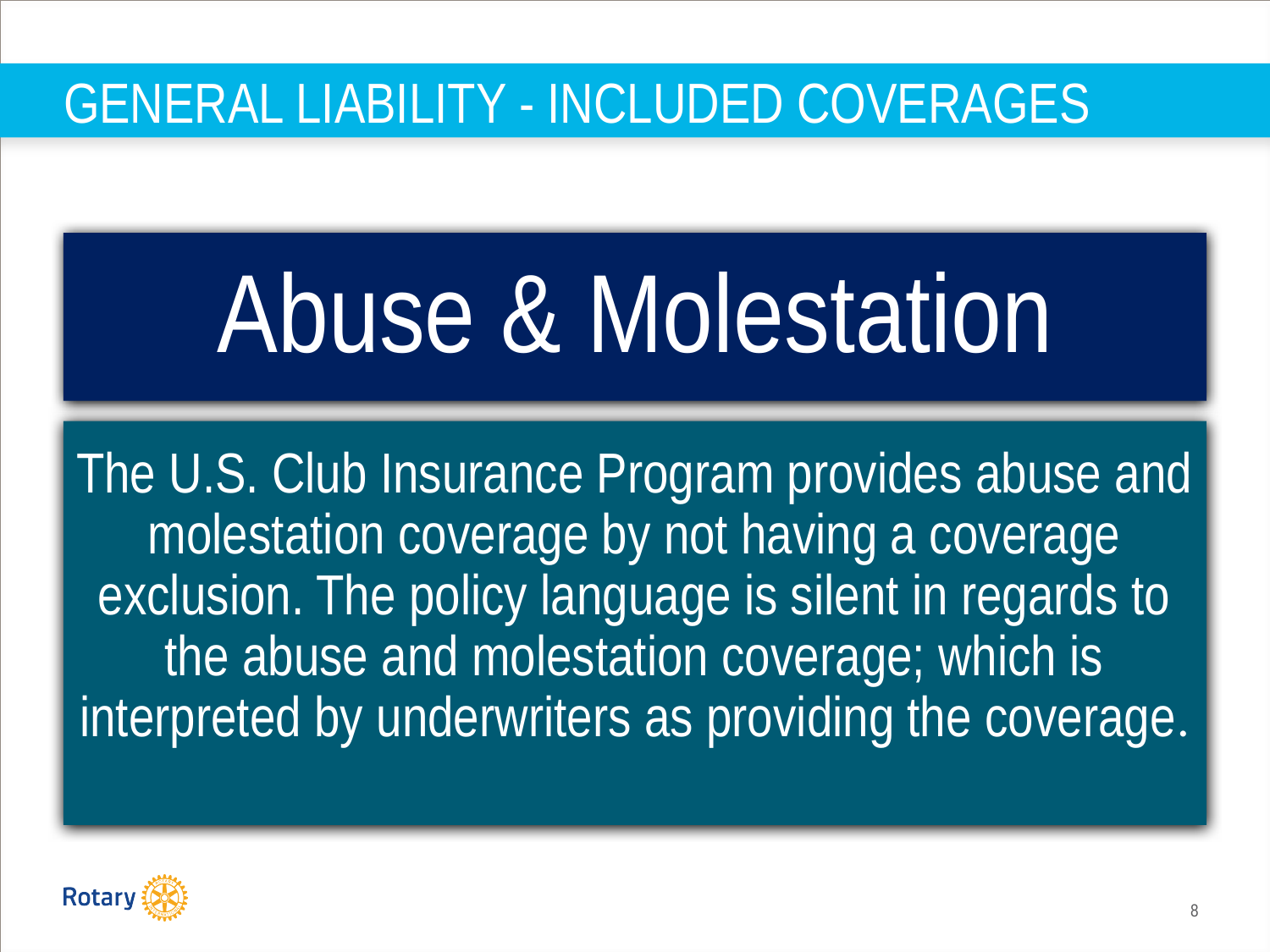

# GENERAL LIABILITY - INCLUDED COVERAGES
Abuse & Molestation
The U.S. Club Insurance Program provides abuse and molestation coverage by not having a coverage exclusion. The policy language is silent in regards to the abuse and molestation coverage; which is interpreted by underwriters as providing the coverage.